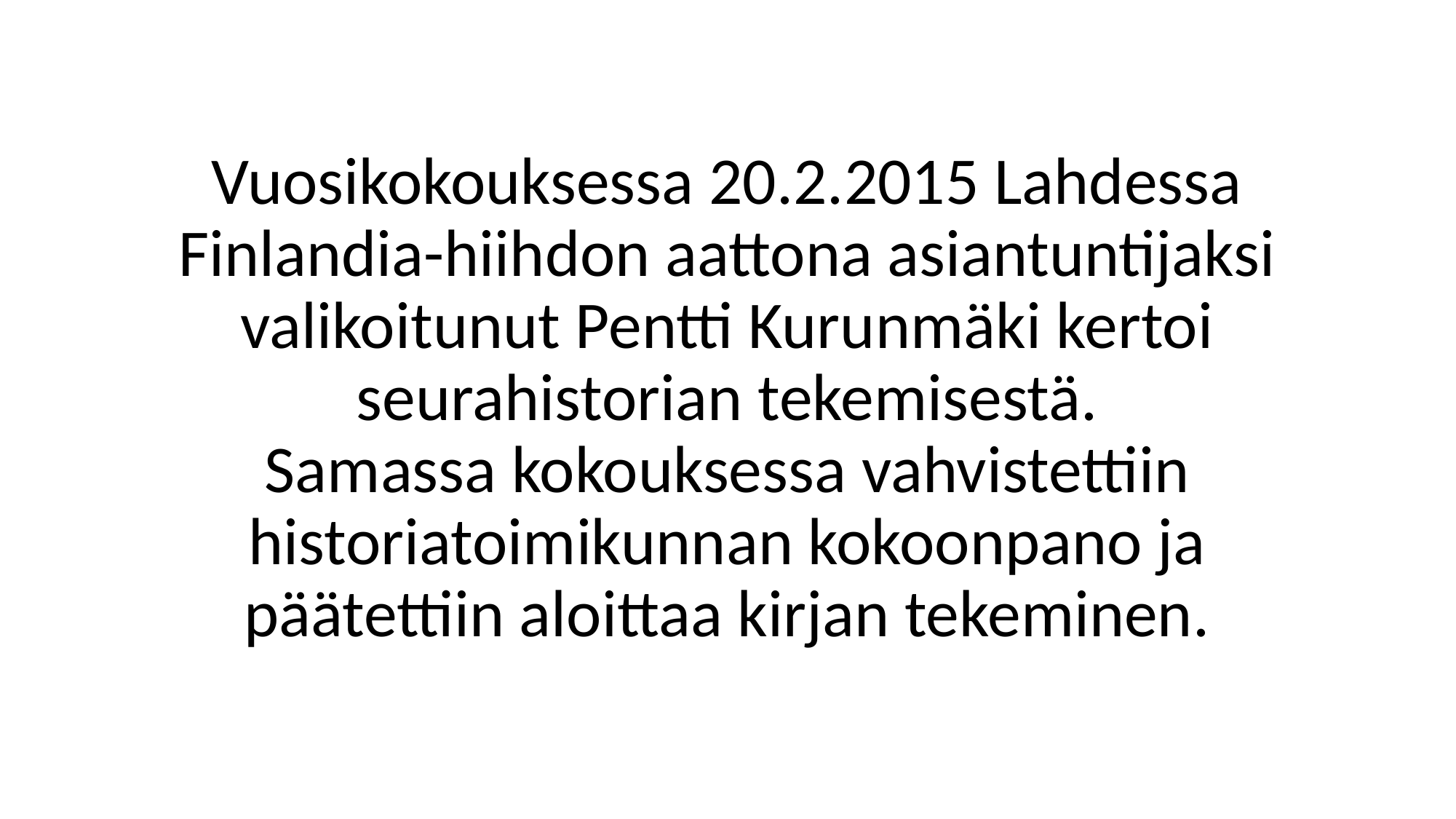

# Vuosikokouksessa 20.2.2015 Lahdessa Finlandia-hiihdon aattona asiantuntijaksi valikoitunut Pentti Kurunmäki kertoi seurahistorian tekemisestä. Samassa kokouksessa vahvistettiin historiatoimikunnan kokoonpano ja päätettiin aloittaa kirjan tekeminen.